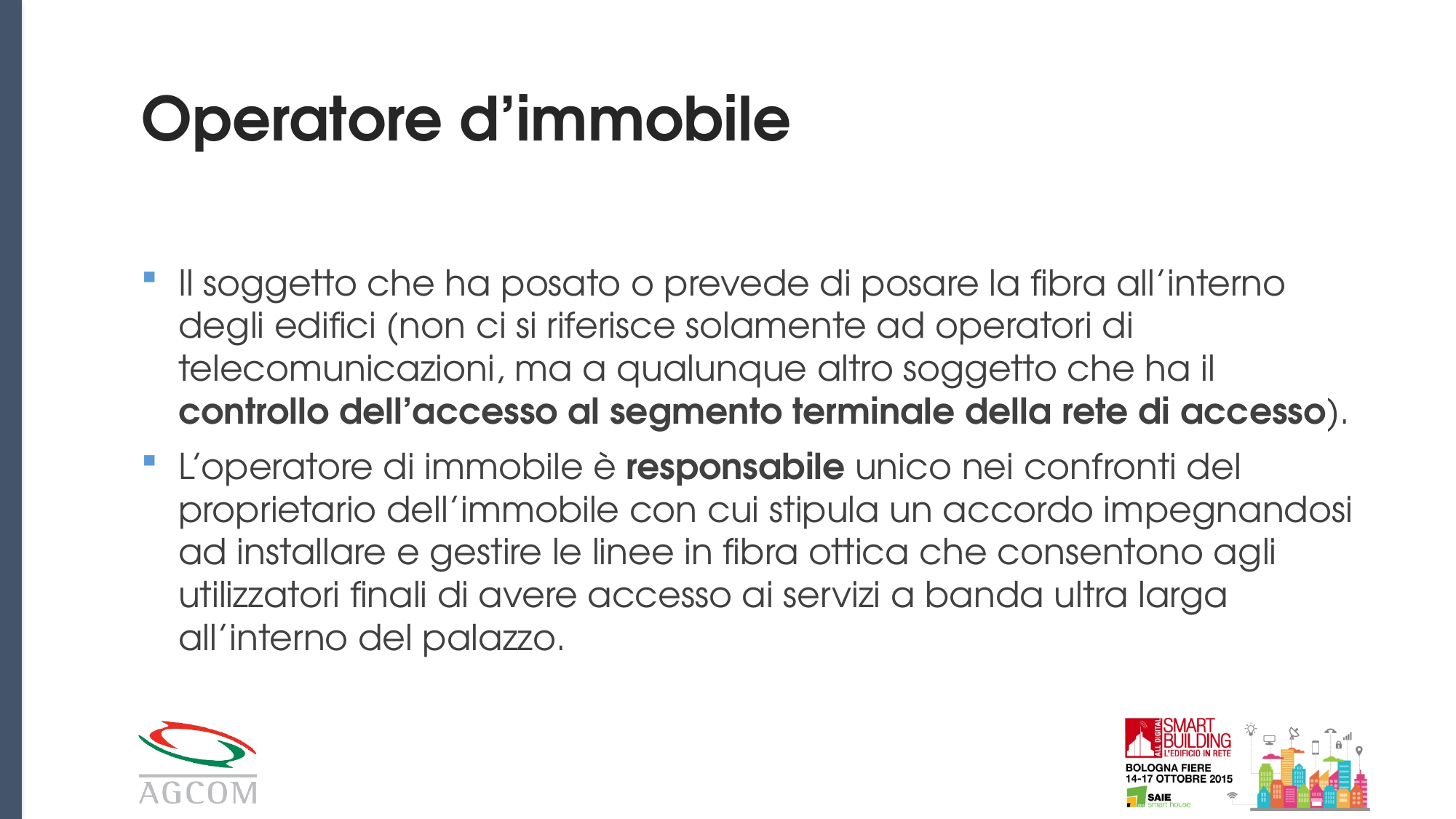

# Operatore d’immobile
Il soggetto che ha posato o prevede di posare la fibra all’interno degli edifici (non ci si riferisce solamente ad operatori di telecomunicazioni, ma a qualunque altro soggetto che ha il controllo dell’accesso al segmento terminale della rete di accesso).
L’operatore di immobile è responsabile unico nei confronti del proprietario dell’immobile con cui stipula un accordo impegnandosi ad installare e gestire le linee in fibra ottica che consentono agli utilizzatori finali di avere accesso ai servizi a banda ultra larga all’interno del palazzo.